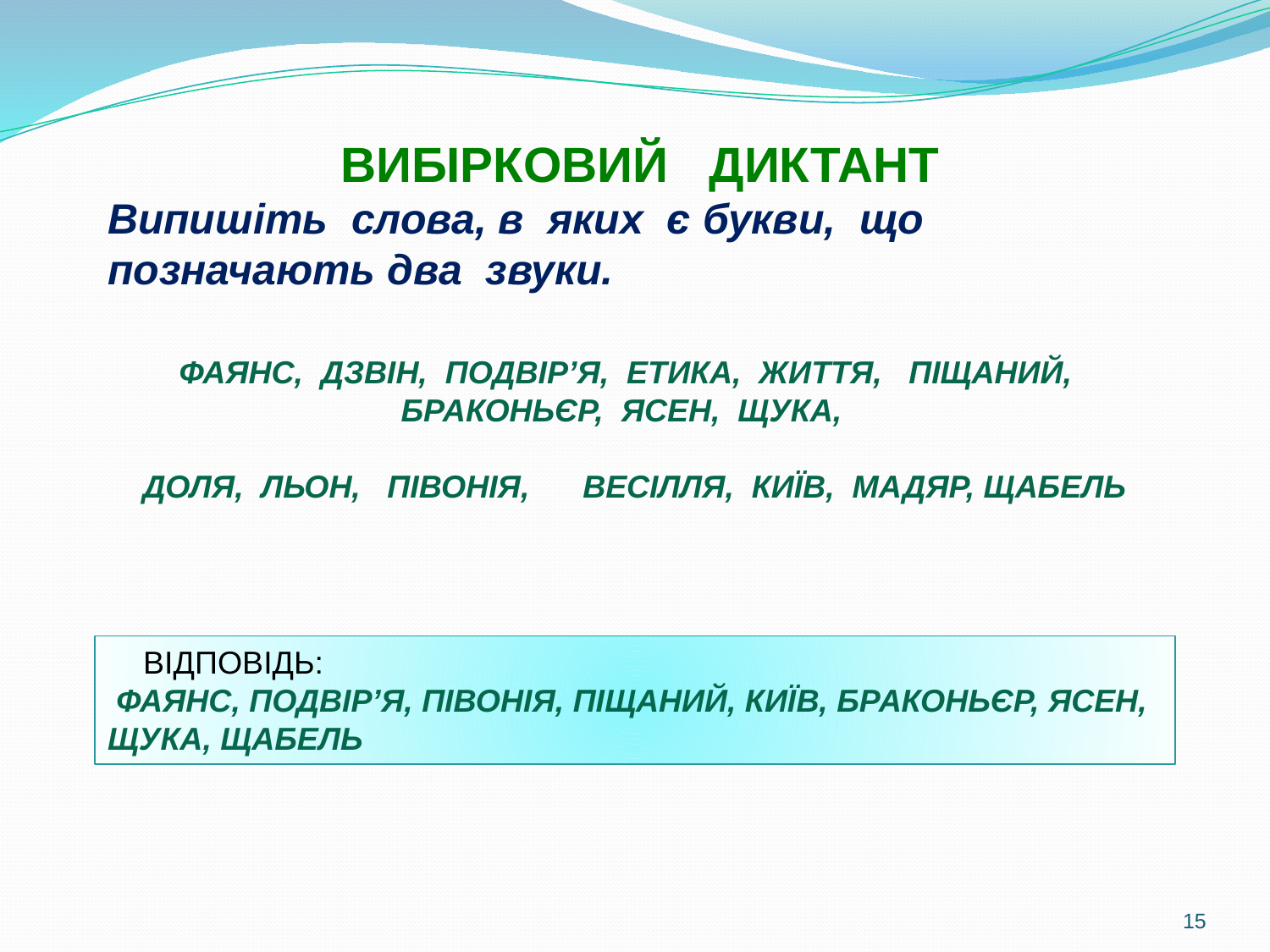

ВИБІРКОВИЙ   ДИКТАНТ
Випишіть  слова, в  яких  є букви,  що  позначають два  звуки.

ФАЯНС,  ДЗВІН,  ПОДВІР’Я,  ЕТИКА,  ЖИТТЯ,   ПІЩАНИЙ,   БРАКОНЬЄР,  ЯСЕН,  ЩУКА,

ДОЛЯ,  ЛЬОН,   ПІВОНІЯ,      ВЕСІЛЛЯ,  КИЇВ,  МАДЯР, ЩАБЕЛЬ

    ВІДПОВІДЬ:
 ФАЯНС, ПОДВІР’Я, ПІВОНІЯ, ПІЩАНИЙ, КИЇВ, БРАКОНЬЄР, ЯСЕН, ЩУКА, ЩАБЕЛЬ
15